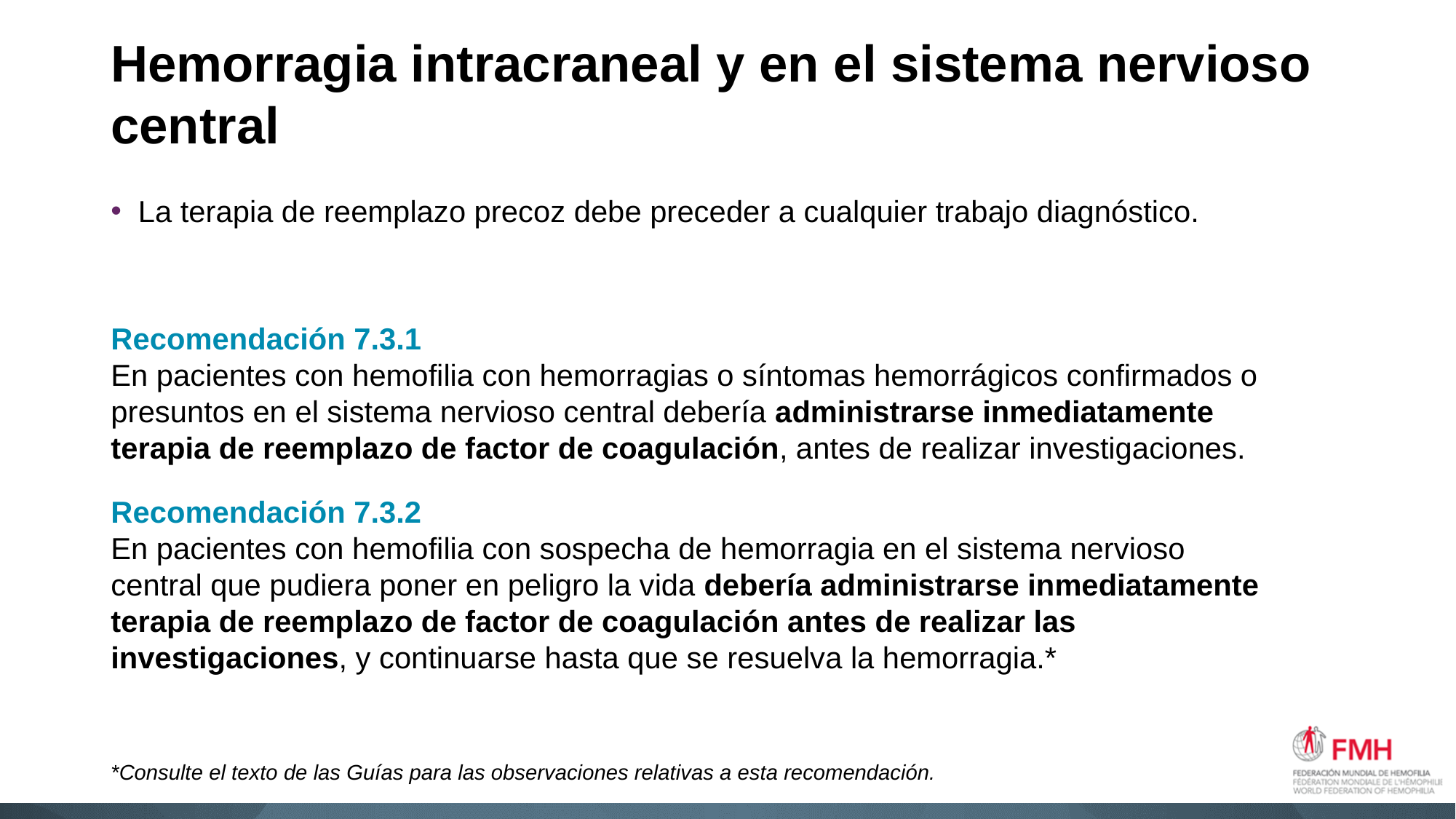

# Hemorragia intracraneal y en el sistema nervioso central
La terapia de reemplazo precoz debe preceder a cualquier trabajo diagnóstico.

Recomendación 7.3.1
En pacientes con hemofilia con hemorragias o síntomas hemorrágicos confirmados o presuntos en el sistema nervioso central debería administrarse inmediatamente terapia de reemplazo de factor de coagulación, antes de realizar investigaciones.
Recomendación 7.3.2
En pacientes con hemofilia con sospecha de hemorragia en el sistema nervioso central que pudiera poner en peligro la vida debería administrarse inmediatamente terapia de reemplazo de factor de coagulación antes de realizar las investigaciones, y continuarse hasta que se resuelva la hemorragia.*

*Consulte el texto de las Guías para las observaciones relativas a esta recomendación.